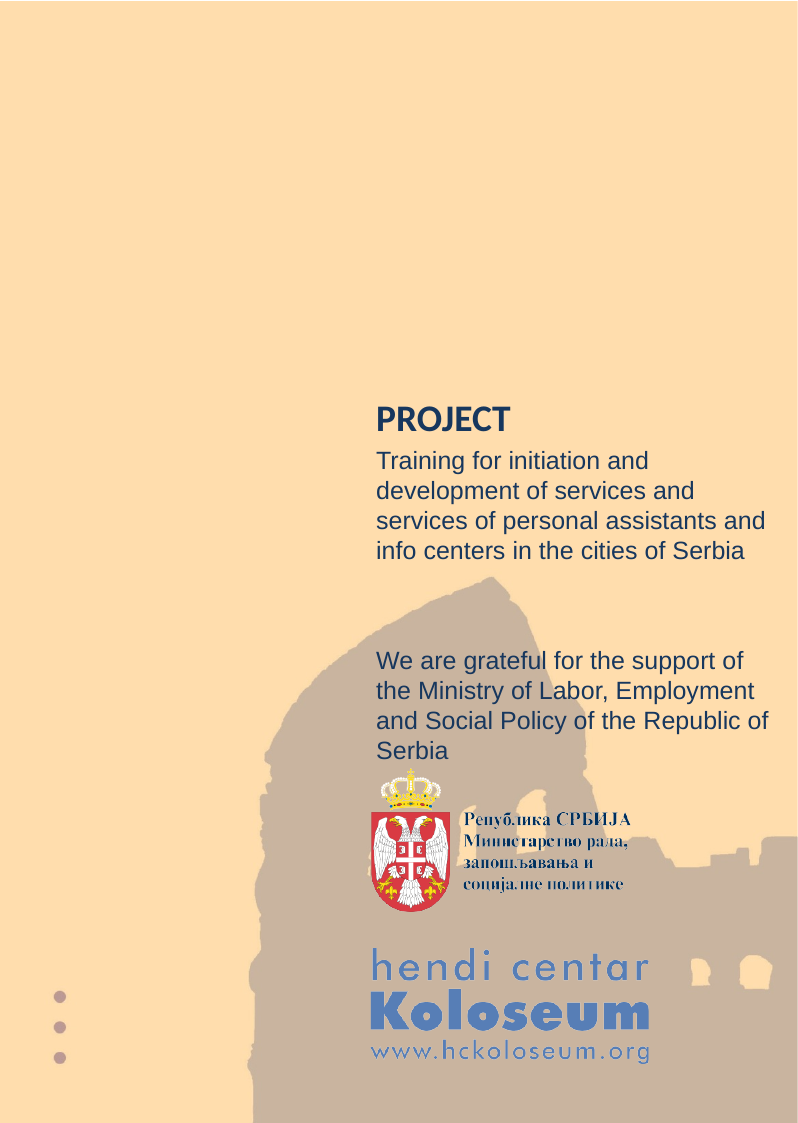

PROJECT
Training for initiation and development of services and services of personal assistants and info centers in the cities of Serbia
We are grateful for the support of the Ministry of Labor, Employment and Social Policy of the Republic of Serbia